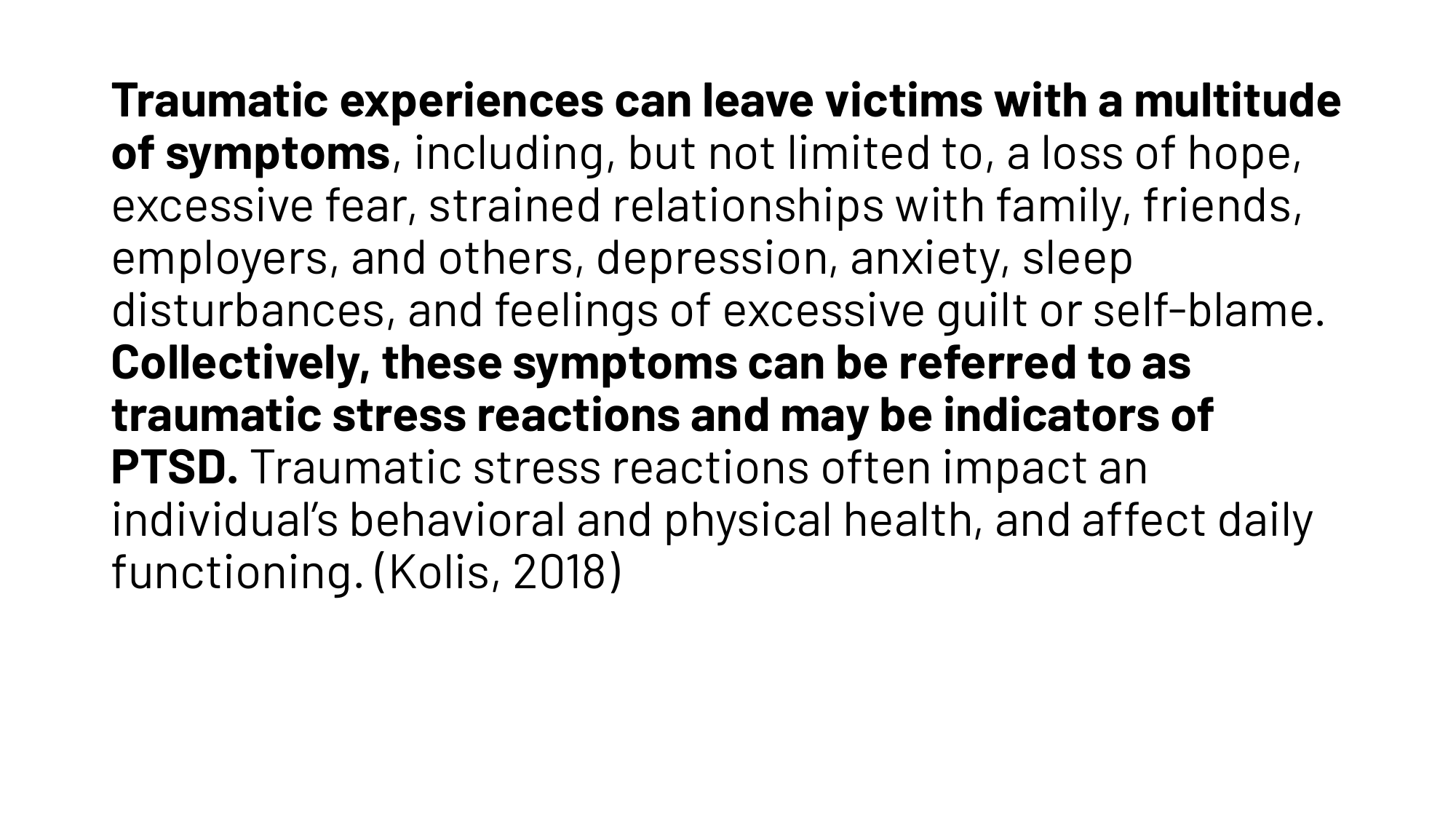

#
Traumatic experiences can leave victims with a multitude of symptoms, including, but not limited to, a loss of hope, excessive fear, strained relationships with family, friends, employers, and others, depression, anxiety, sleep disturbances, and feelings of excessive guilt or self-blame. Collectively, these symptoms can be referred to as traumatic stress reactions and may be indicators of PTSD. Traumatic stress reactions often impact an individual’s behavioral and physical health, and affect daily functioning. (Kolis, 2018)